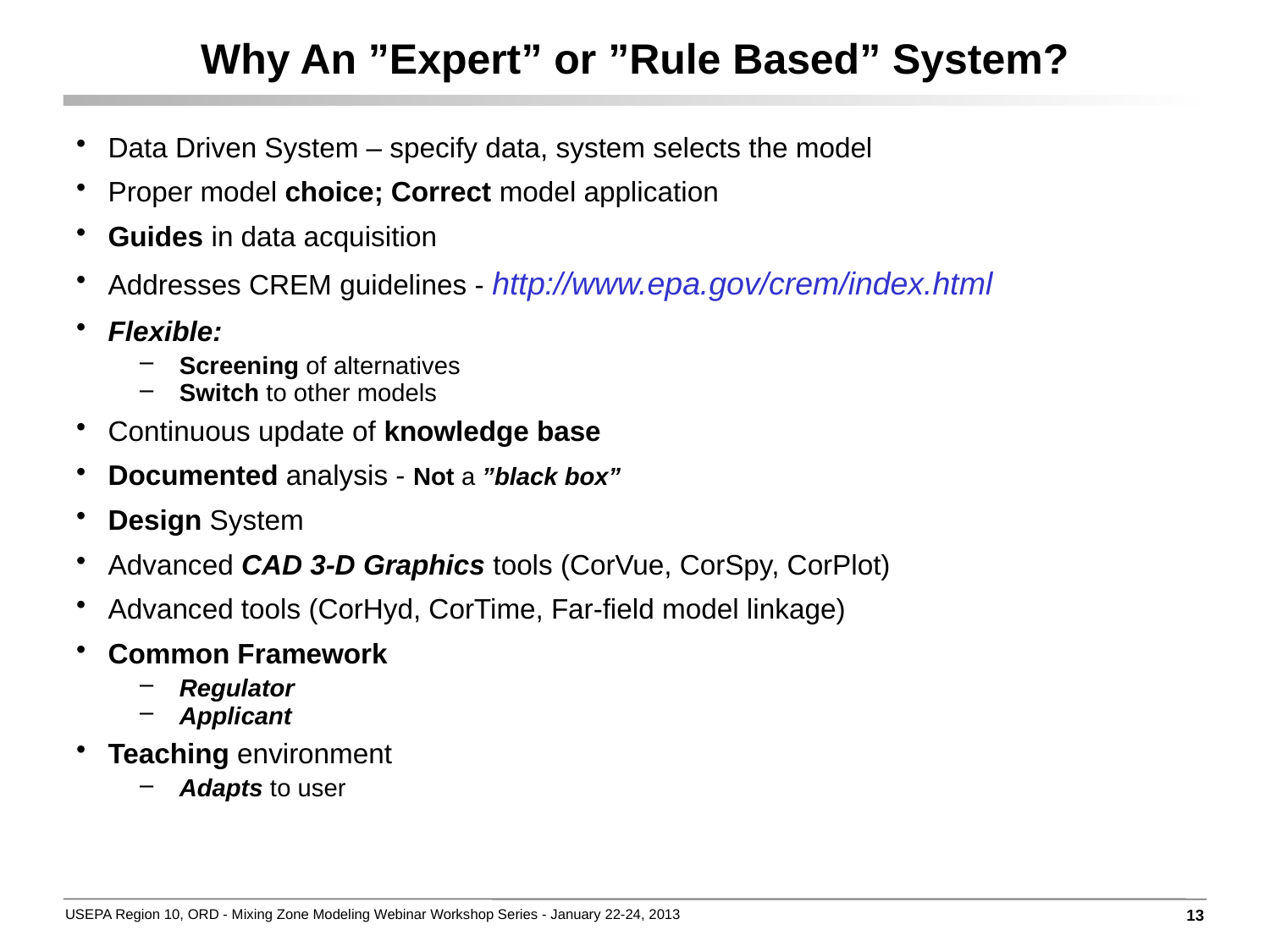

# Why An ”Expert” or ”Rule Based” System?
Data Driven System – specify data, system selects the model
Proper model choice; Correct model application
Guides in data acquisition
Addresses CREM guidelines - http://www.epa.gov/crem/index.html
Flexible:
Screening of alternatives
Switch to other models
Continuous update of knowledge base
Documented analysis - Not a ”black box”
Design System
Advanced CAD 3-D Graphics tools (CorVue, CorSpy, CorPlot)
Advanced tools (CorHyd, CorTime, Far-field model linkage)
Common Framework
Regulator
Applicant
Teaching environment
Adapts to user
13